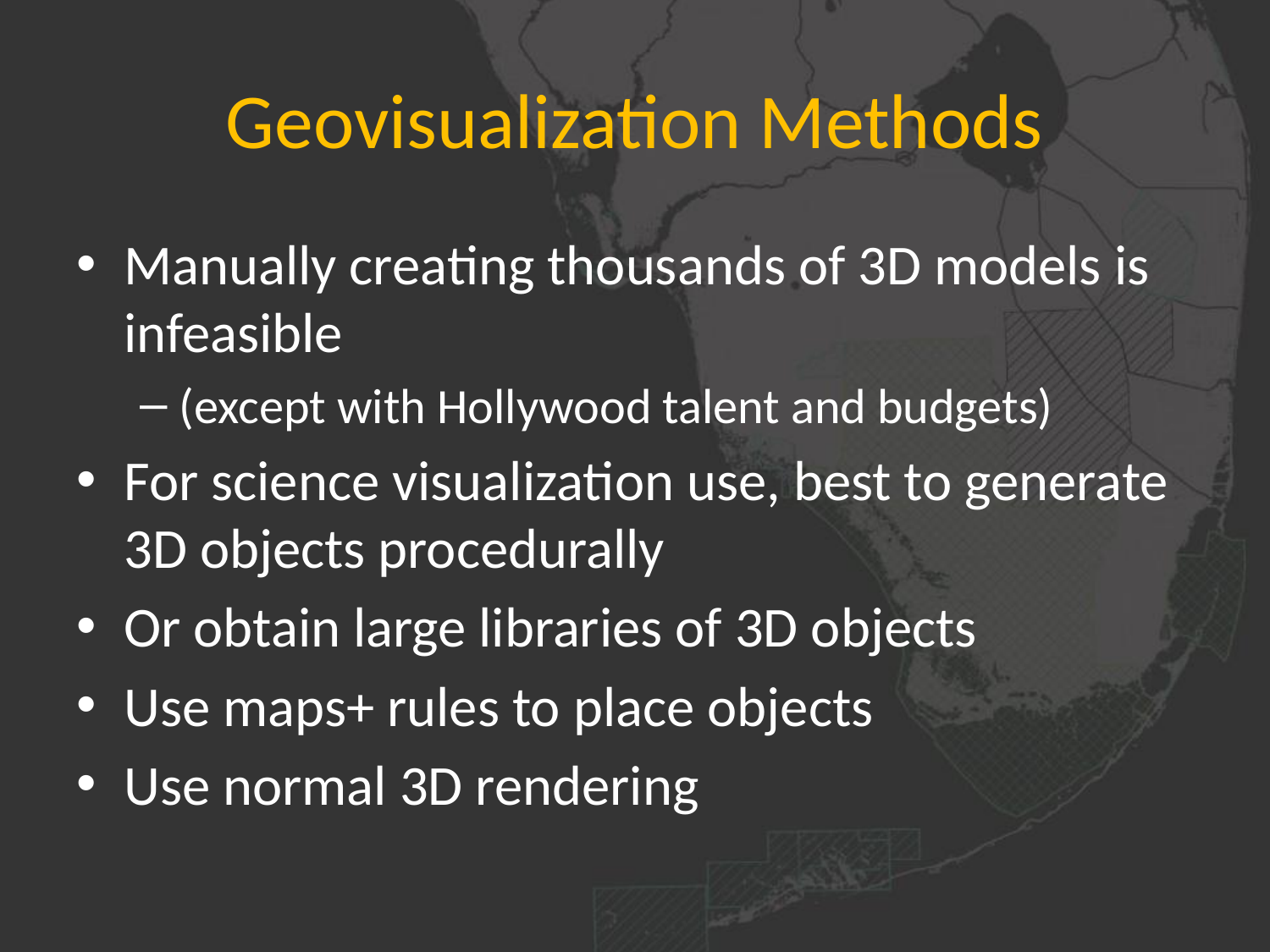

# Geovisualization Methods
Manually creating thousands of 3D models is infeasible
(except with Hollywood talent and budgets)
For science visualization use, best to generate 3D objects procedurally
Or obtain large libraries of 3D objects
Use maps+ rules to place objects
Use normal 3D rendering